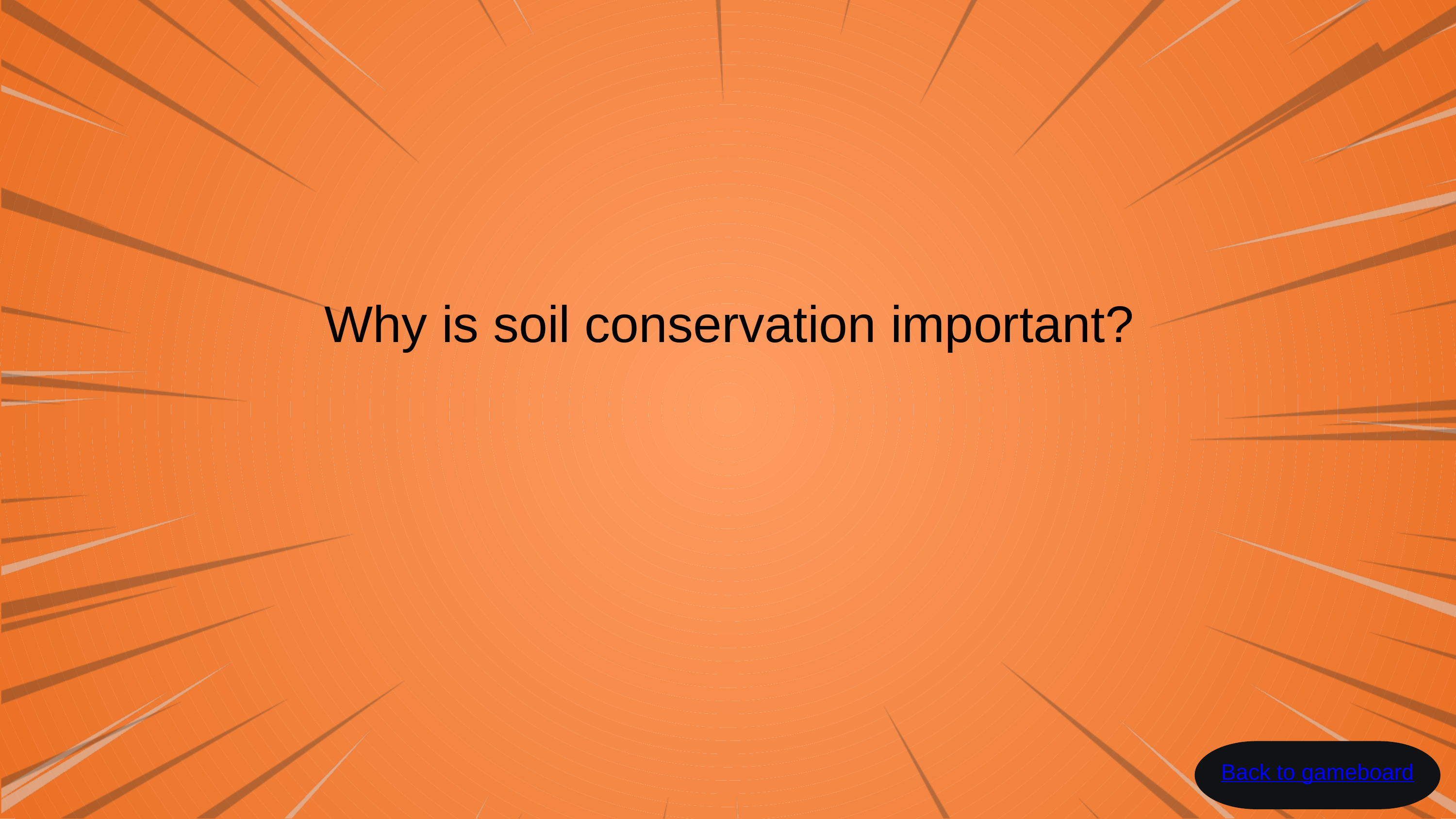

Why is soil conservation important?

Back to gameboard